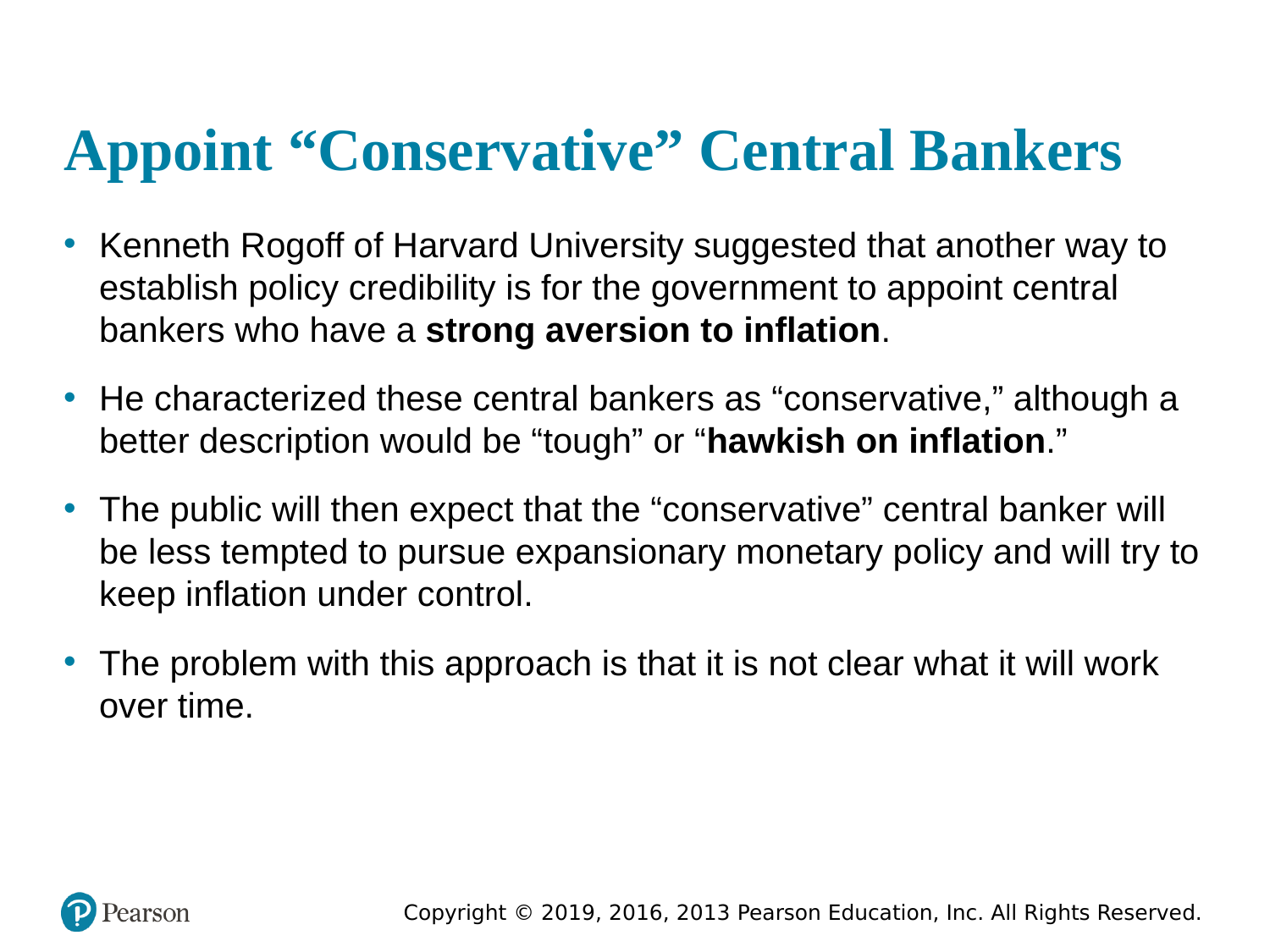

# Appoint “Conservative” Central Bankers
Kenneth Rogoff of Harvard University suggested that another way to establish policy credibility is for the government to appoint central bankers who have a strong aversion to inflation.
He characterized these central bankers as “conservative,” although a better description would be “tough” or “hawkish on inflation.”
The public will then expect that the “conservative” central banker will be less tempted to pursue expansionary monetary policy and will try to keep inflation under control.
The problem with this approach is that it is not clear what it will work over time.